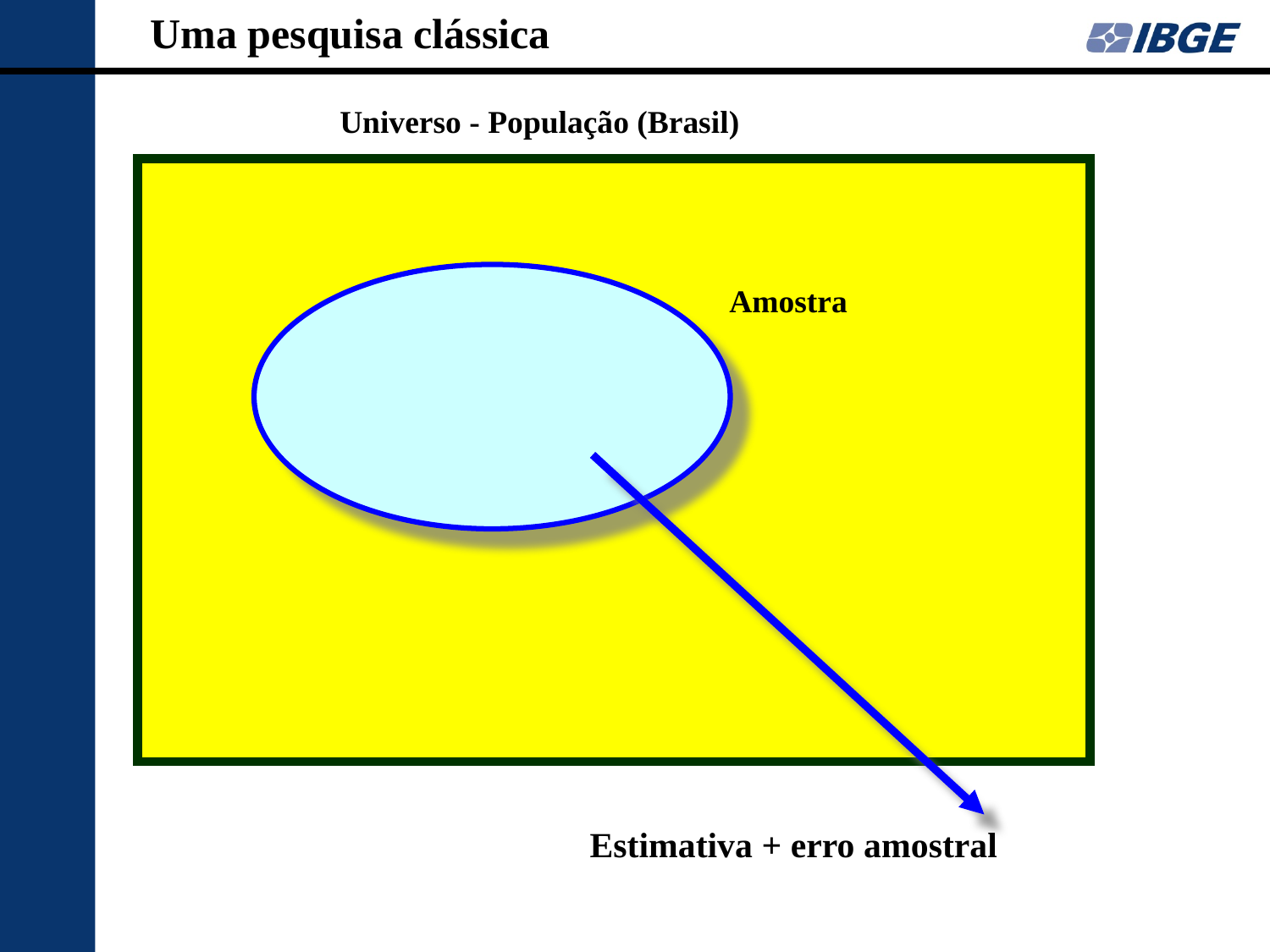

Uma pesquisa clássica
Universo - População (Brasil)

Amostra

Estimativa + erro amostral